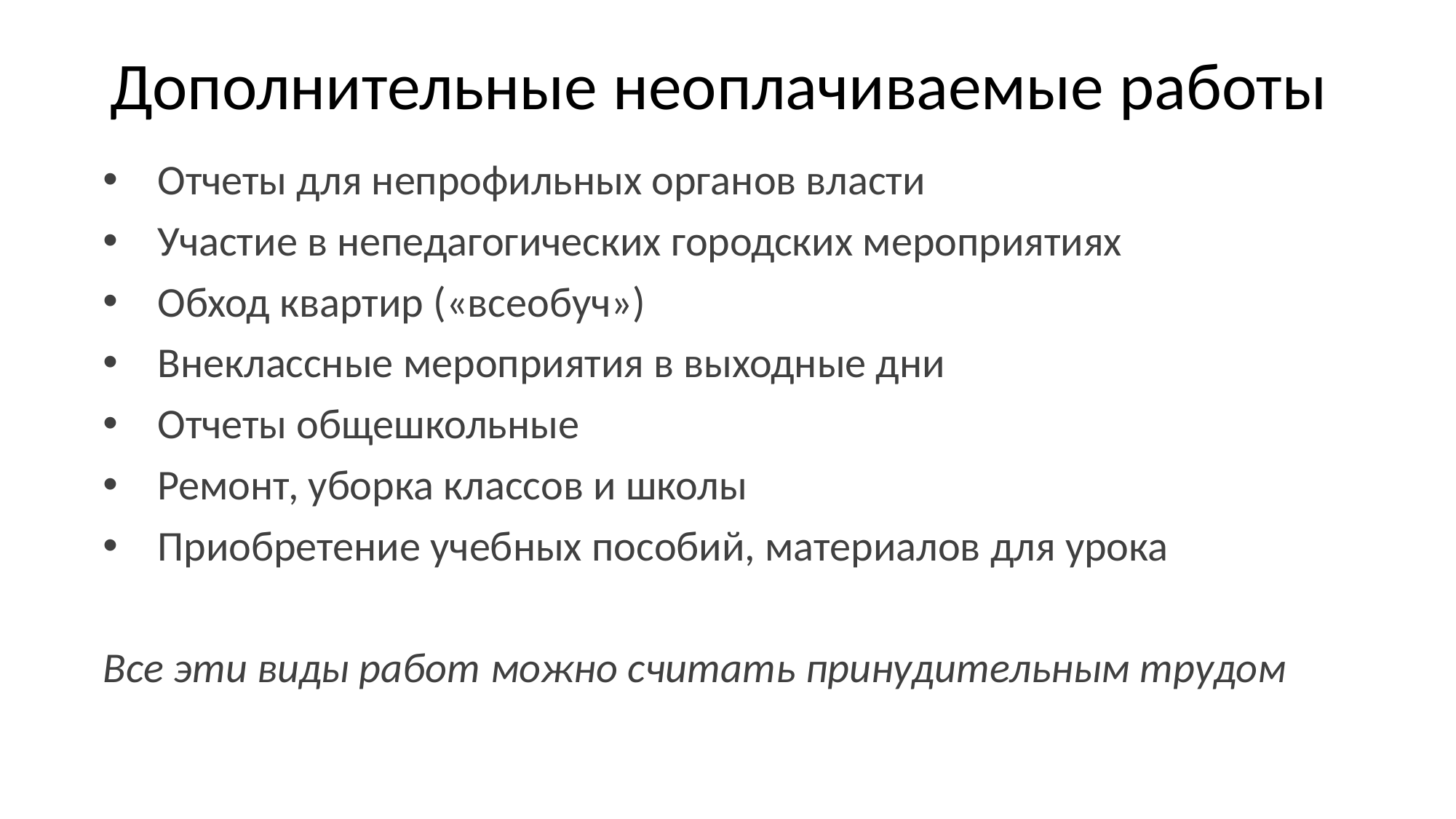

# Дополнительные неоплачиваемые работы
Отчеты для непрофильных органов власти
Участие в непедагогических городских мероприятиях
Обход квартир («всеобуч»)
Внеклассные мероприятия в выходные дни
Отчеты общешкольные
Ремонт, уборка классов и школы
Приобретение учебных пособий, материалов для урока

Все эти виды работ можно считать принудительным трудом